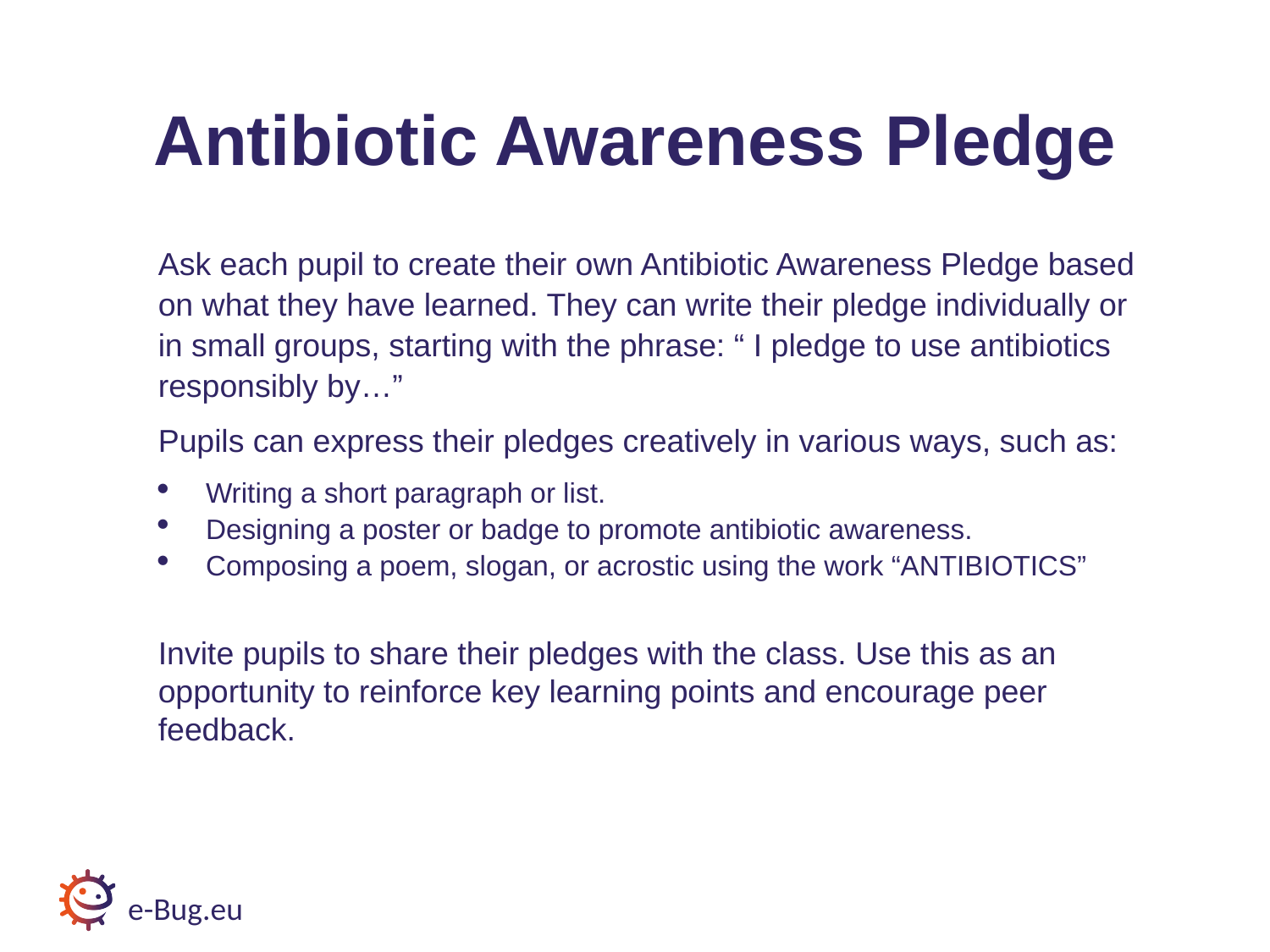

# Antibiotic Awareness Pledge
Ask each pupil to create their own Antibiotic Awareness Pledge based on what they have learned. They can write their pledge individually or in small groups, starting with the phrase: “ I pledge to use antibiotics responsibly by…”
Pupils can express their pledges creatively in various ways, such as:
Writing a short paragraph or list.
Designing a poster or badge to promote antibiotic awareness.
Composing a poem, slogan, or acrostic using the work “ANTIBIOTICS”

Invite pupils to share their pledges with the class. Use this as an opportunity to reinforce key learning points and encourage peer feedback.
e-Bug.eu